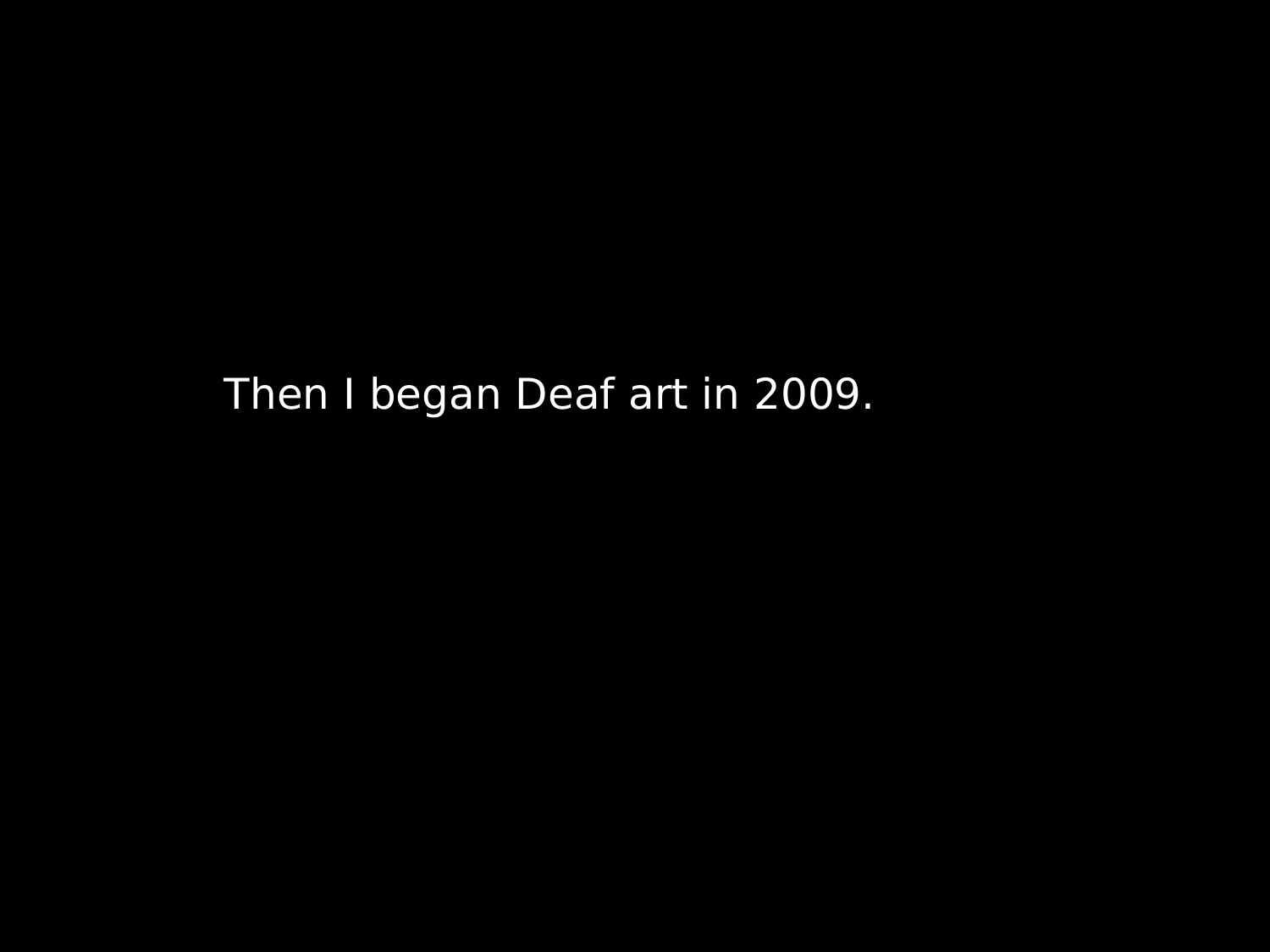

Then I began Deaf art in 2009.